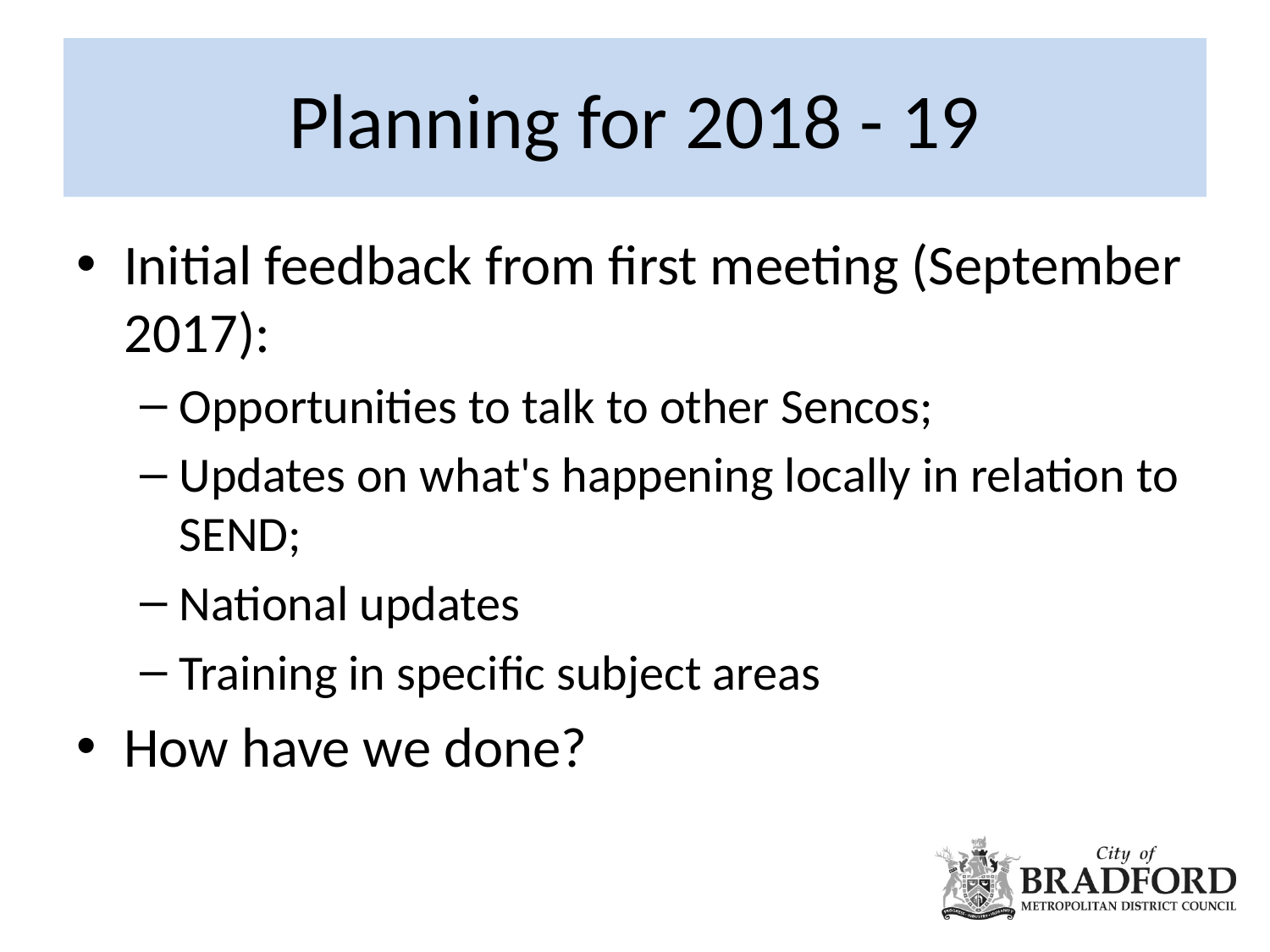

# Planning for 2018 - 19
Initial feedback from first meeting (September 2017):
Opportunities to talk to other Sencos;
Updates on what's happening locally in relation to SEND;
National updates
Training in specific subject areas
How have we done?